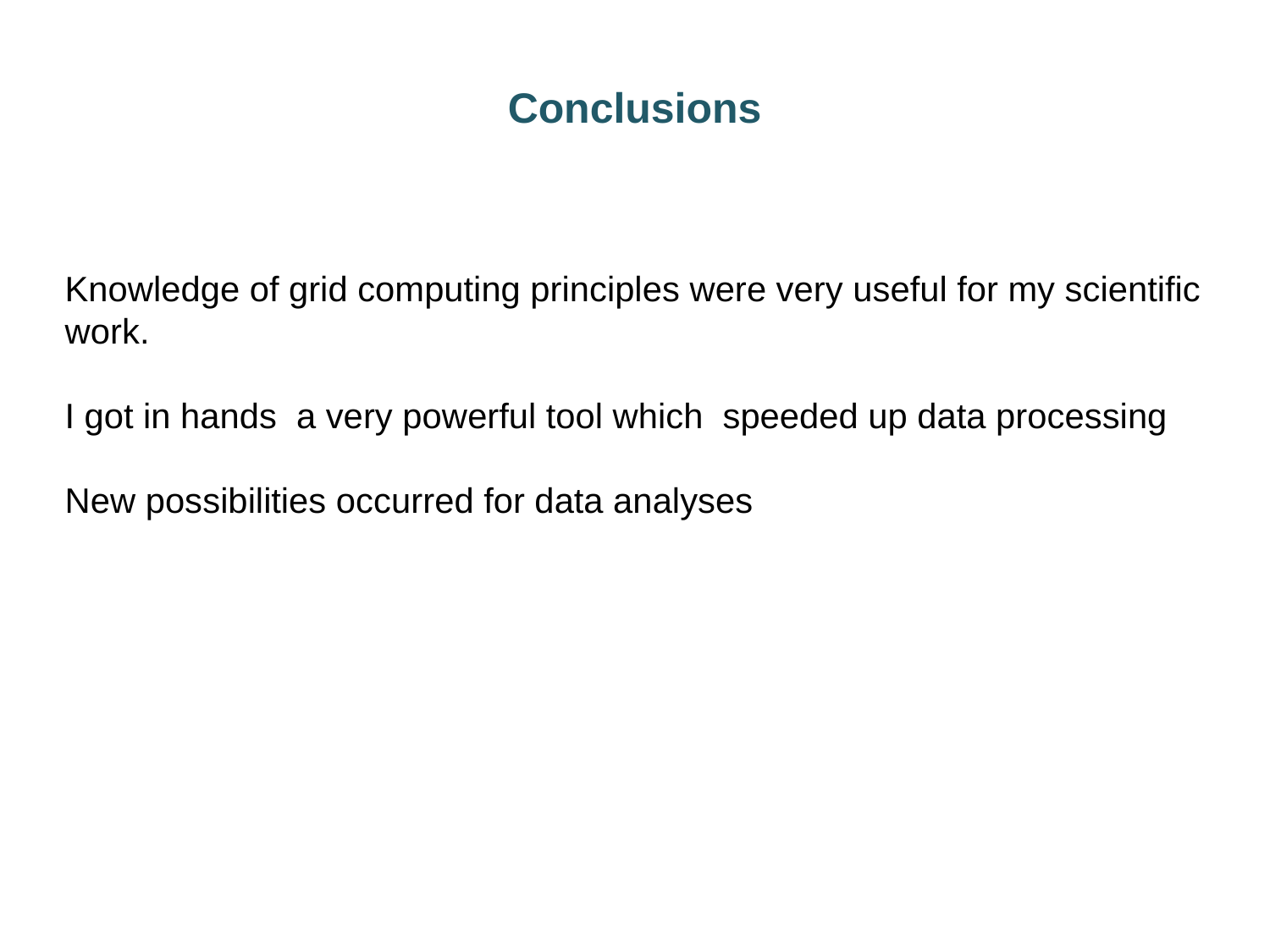

# Conclusions
Knowledge of grid computing principles were very useful for my scientific work.

I got in hands  a very powerful tool which  speeded up data processing

New possibilities occurred for data analyses